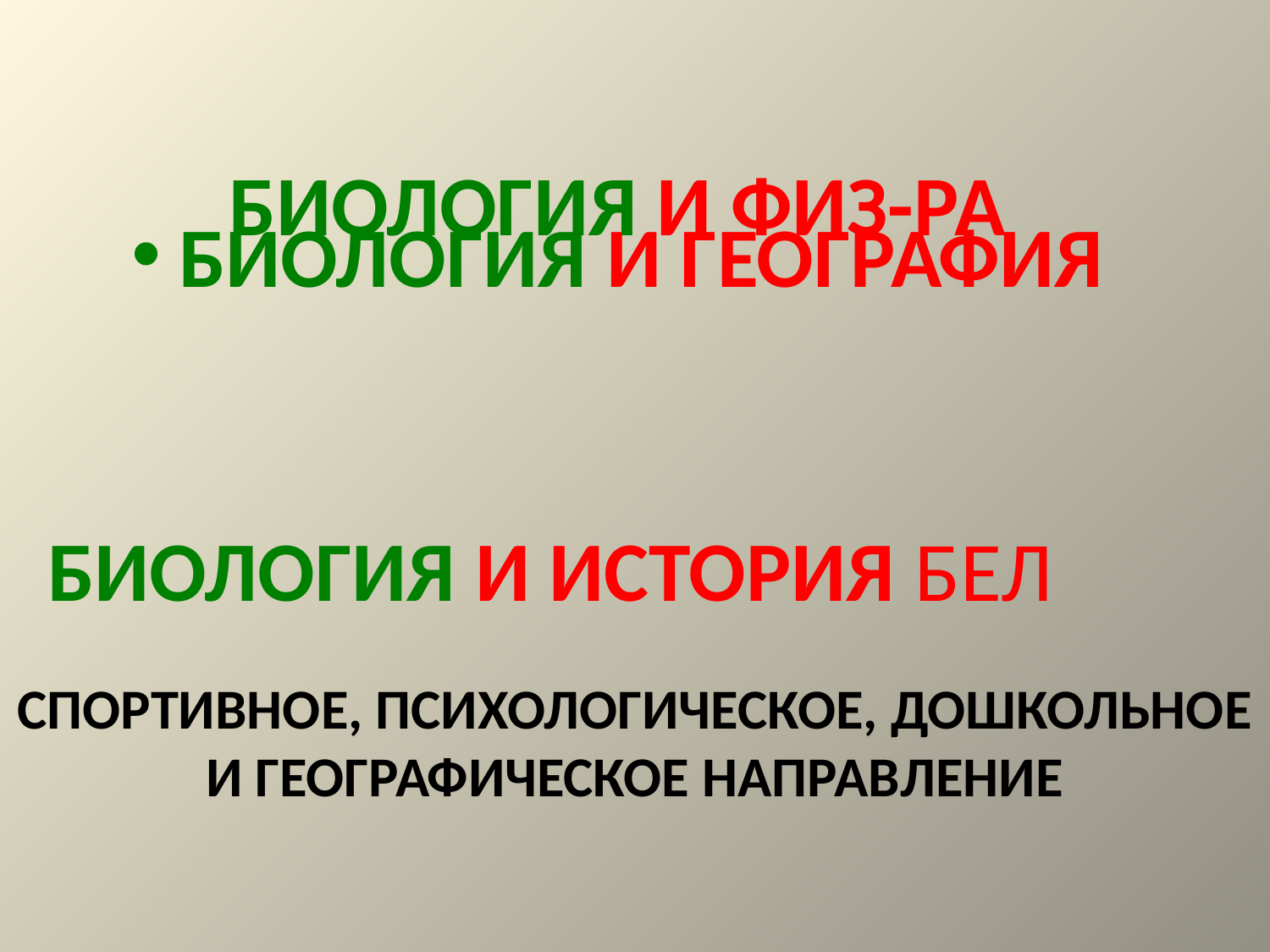

БИОЛОГИЯ И ФИЗ-РА
БИОЛОГИЯ И ГЕОГРАФИЯ
БИОЛОГИЯ И ИСТОРИЯ БЕЛ
# Спортивное, Психологическое, дошкольное и географическое направление